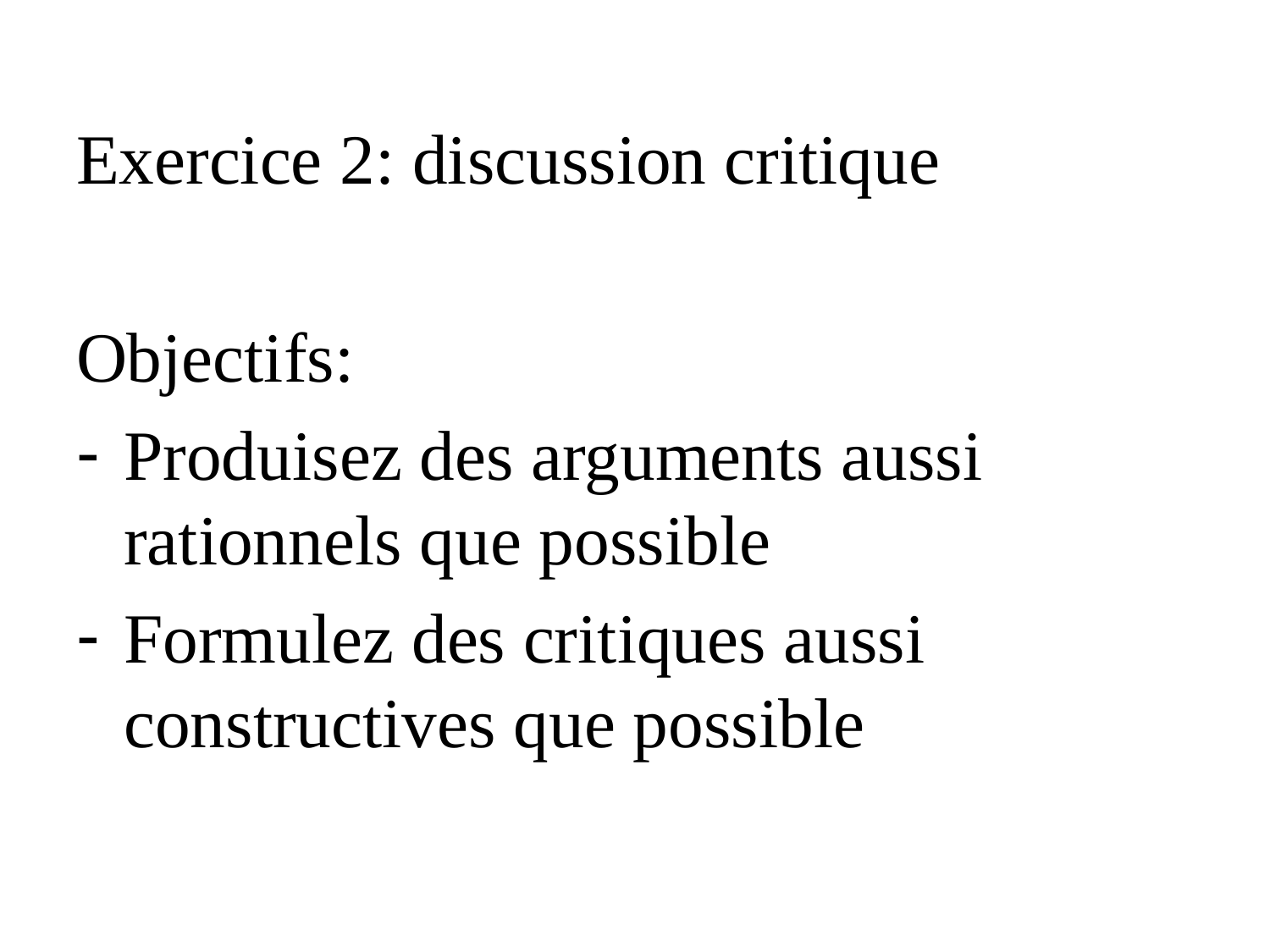

Exercice 2: discussion critique

Objectifs:
Produisez des arguments aussi rationnels que possible
Formulez des critiques aussi constructives que possible